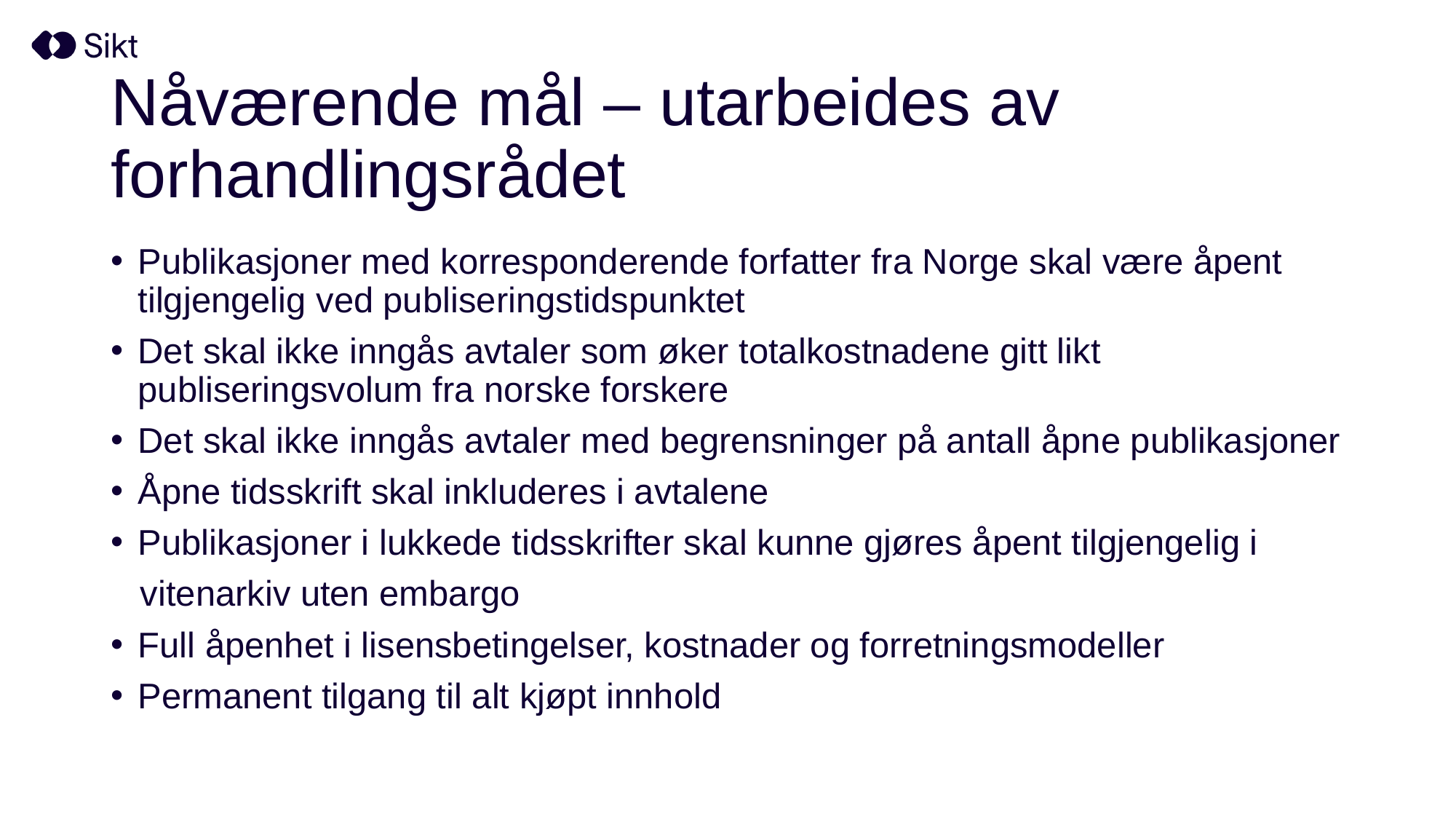

# Nåværende mål – utarbeides av forhandlingsrådet
Publikasjoner med korresponderende forfatter fra Norge skal være åpent tilgjengelig ved publiseringstidspunktet
Det skal ikke inngås avtaler som øker totalkostnadene gitt likt publiseringsvolum fra norske forskere
Det skal ikke inngås avtaler med begrensninger på antall åpne publikasjoner
Åpne tidsskrift skal inkluderes i avtalene
Publikasjoner i lukkede tidsskrifter skal kunne gjøres åpent tilgjengelig i
   vitenarkiv uten embargo
Full åpenhet i lisensbetingelser, kostnader og forretningsmodeller
Permanent tilgang til alt kjøpt innhold